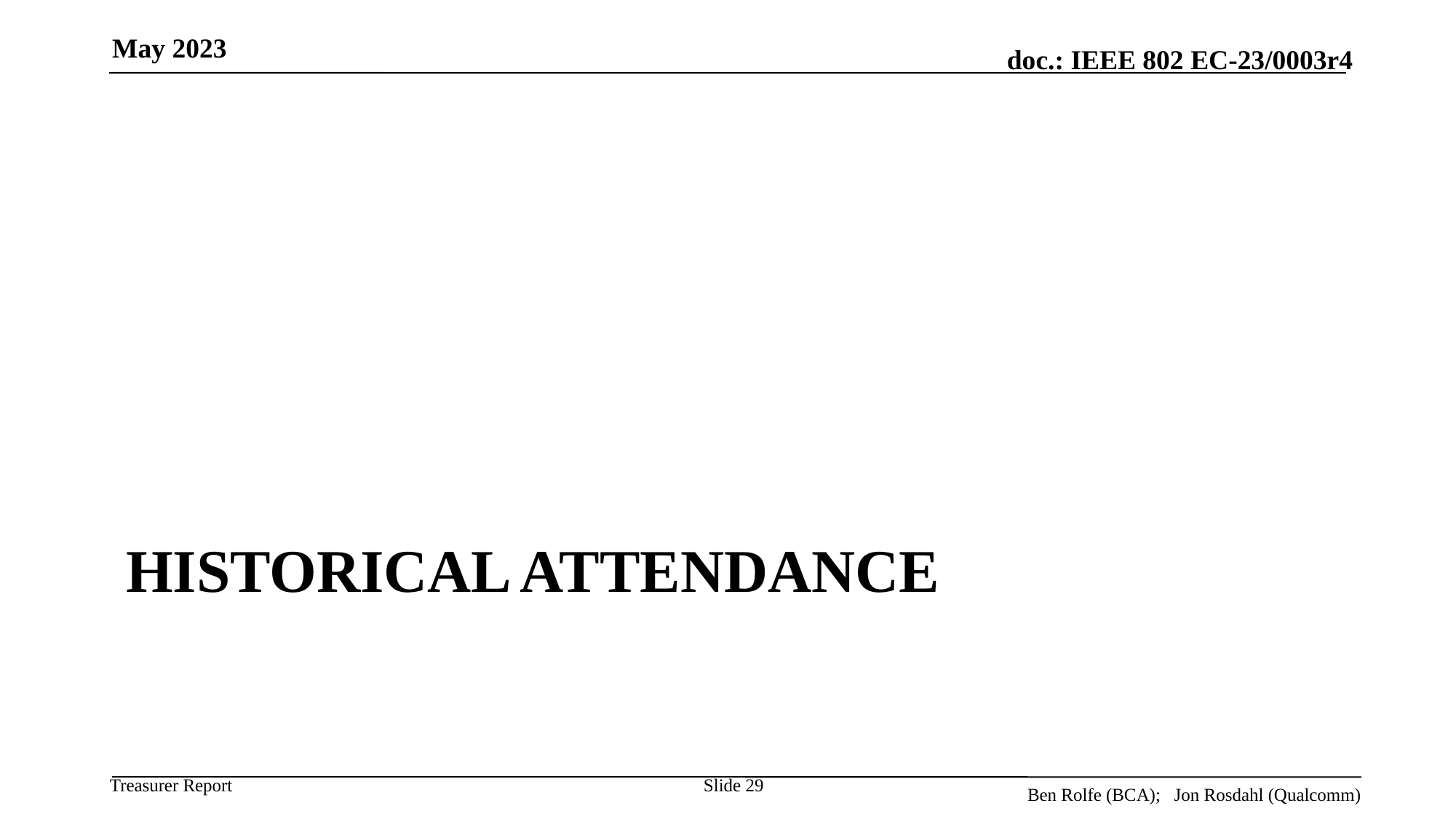

May 2023

# Historical Attendance
Slide 29
Ben Rolfe (BCA);   Jon Rosdahl (Qualcomm)